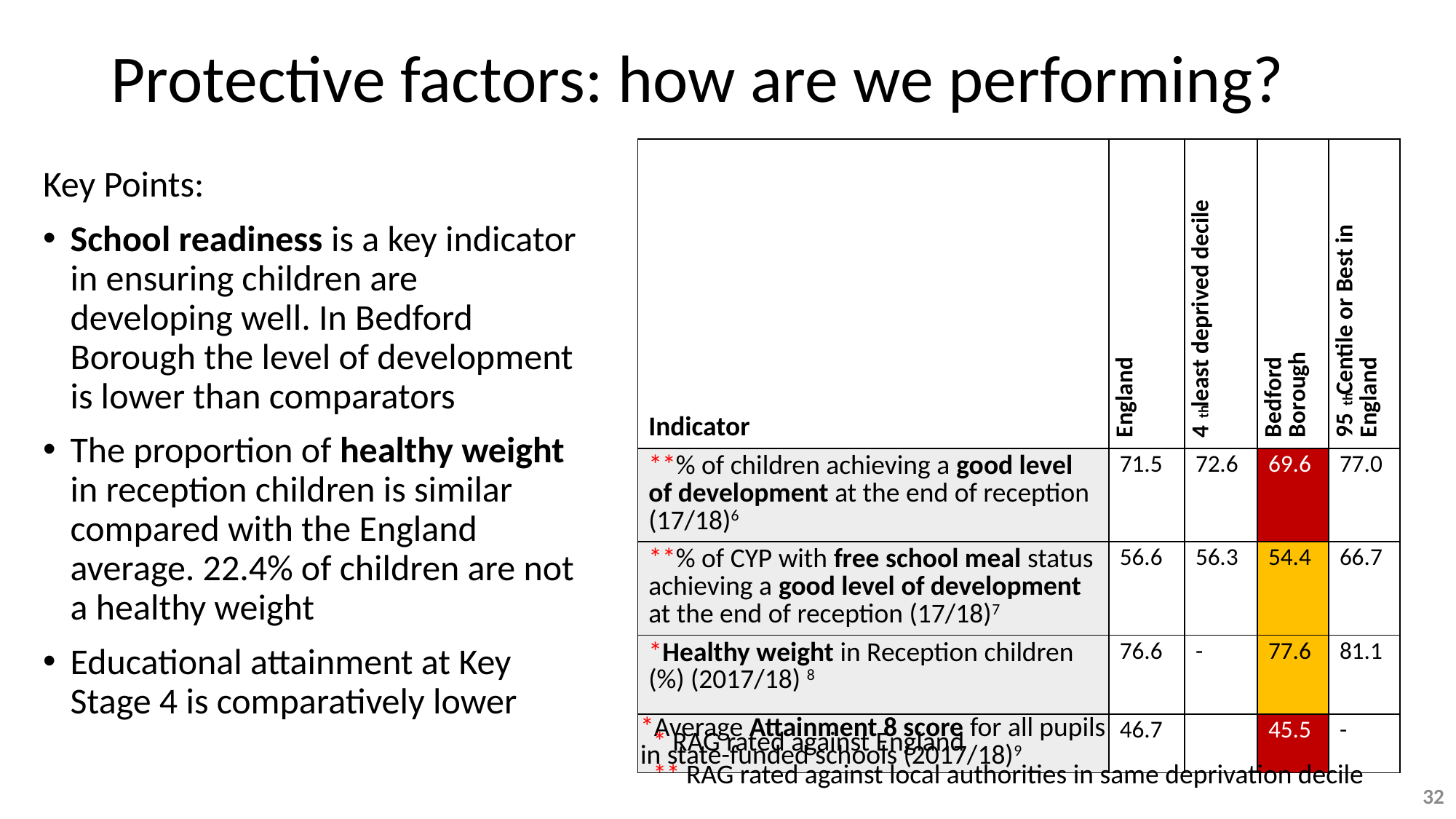

# Protective factors: how are we performing?
| Indicator | England | 4th least deprived decile | Bedford Borough | 95th Centile or Best in England |
| --- | --- | --- | --- | --- |
| \*\*% of children achieving a good level of development at the end of reception (17/18)6 | 71.5 | 72.6 | 69.6 | 77.0 |
| \*\*% of CYP with free school meal status achieving a good level of development at the end of reception (17/18)7 | 56.6 | 56.3 | 54.4 | 66.7 |
| \*Healthy weight in Reception children (%) (2017/18) 8 | 76.6 | - | 77.6 | 81.1 |
| \*Average Attainment 8 score for all pupils in state-funded schools (2017/18)9 | 46.7 |  | 45.5 | - |
Key Points:
School readiness is a key indicator in ensuring children are developing well. In Bedford Borough the level of development is lower than comparators
The proportion of healthy weight in reception children is similar compared with the England average. 22.4% of children are not a healthy weight
Educational attainment at Key Stage 4 is comparatively lower
* RAG rated against England
** RAG rated against local authorities in same deprivation decile
32